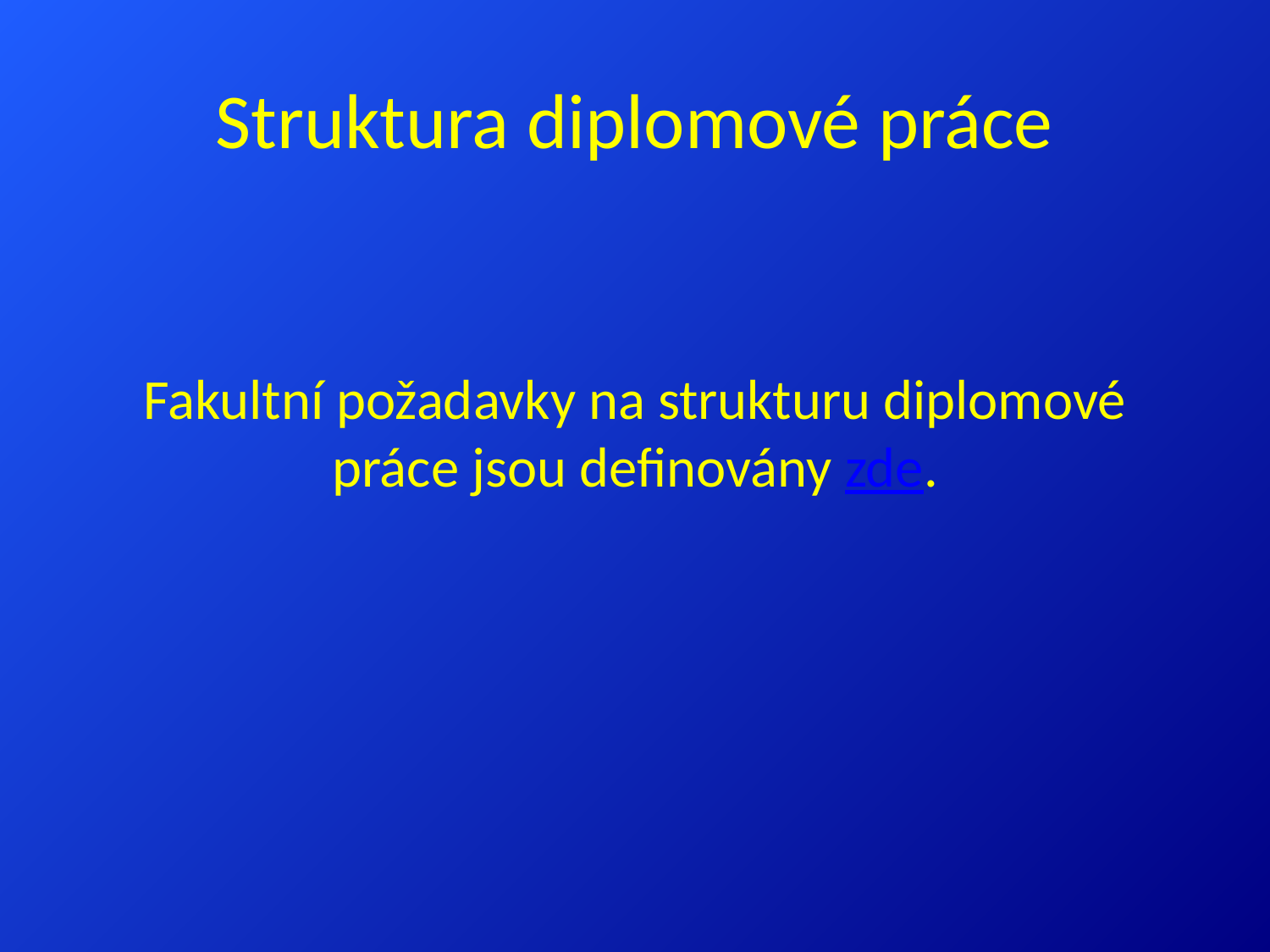

# Struktura diplomové práce
Fakultní požadavky na strukturu diplomové práce jsou definovány zde.